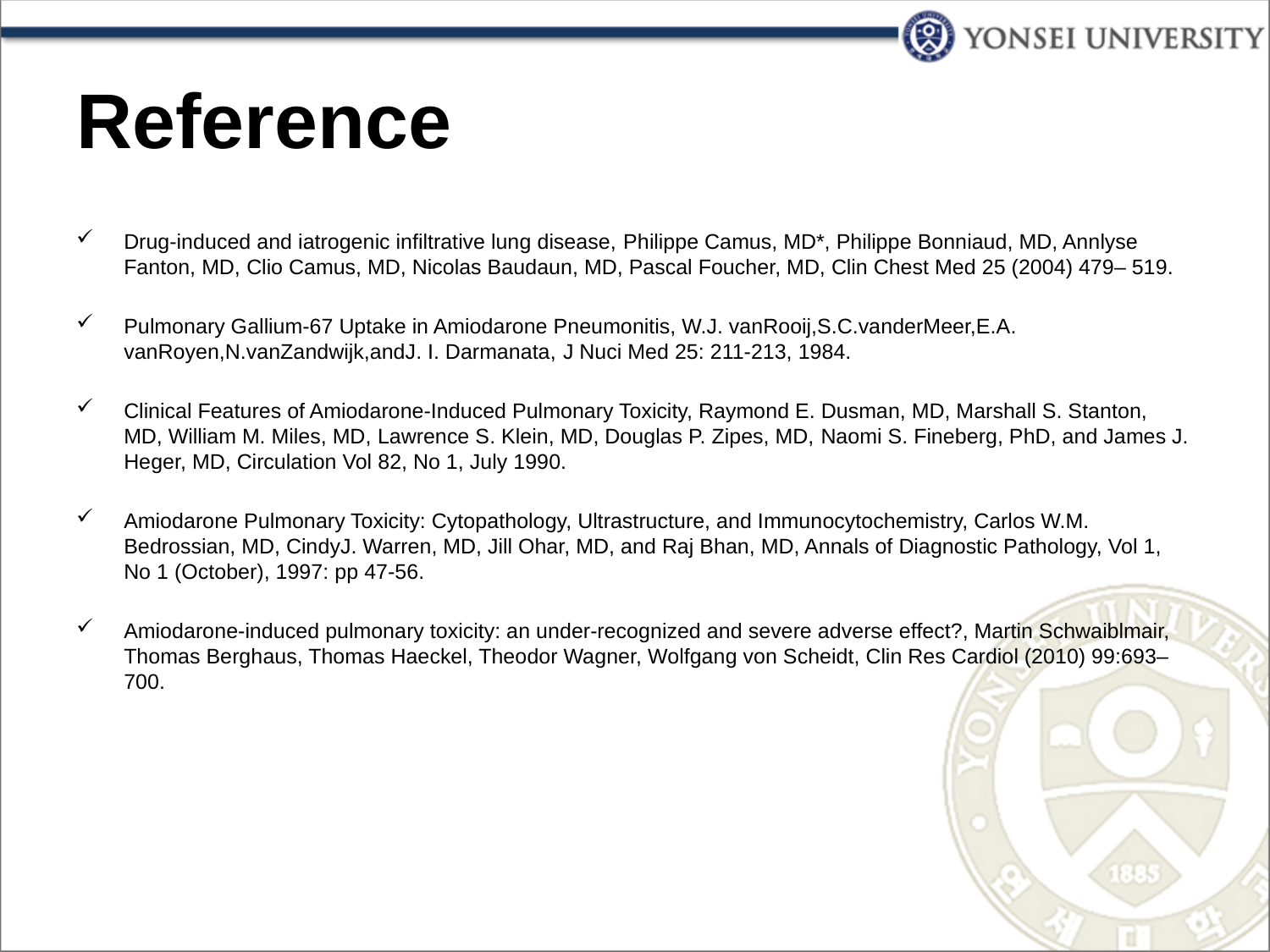

# Reference
Drug-induced and iatrogenic infiltrative lung disease, Philippe Camus, MD*, Philippe Bonniaud, MD, Annlyse Fanton, MD, Clio Camus, MD, Nicolas Baudaun, MD, Pascal Foucher, MD, Clin Chest Med 25 (2004) 479– 519.

Pulmonary Gallium-67 Uptake in Amiodarone Pneumonitis, W.J. vanRooij,S.C.vanderMeer,E.A. vanRoyen,N.vanZandwijk,andJ. I. Darmanata, J Nuci Med 25: 211-213, 1984.

Clinical Features of Amiodarone-Induced Pulmonary Toxicity, Raymond E. Dusman, MD, Marshall S. Stanton, MD, William M. Miles, MD, Lawrence S. Klein, MD, Douglas P. Zipes, MD, Naomi S. Fineberg, PhD, and James J. Heger, MD, Circulation Vol 82, No 1, July 1990.

Amiodarone Pulmonary Toxicity: Cytopathology, Ultrastructure, and Immunocytochemistry, Carlos W.M. Bedrossian, MD, CindyJ. Warren, MD, Jill Ohar, MD, and Raj Bhan, MD, Annals of Diagnostic Pathology, Vol 1, No 1 (October), 1997: pp 47-56.

Amiodarone-induced pulmonary toxicity: an under-recognized and severe adverse effect?, Martin Schwaiblmair, Thomas Berghaus, Thomas Haeckel, Theodor Wagner, Wolfgang von Scheidt, Clin Res Cardiol (2010) 99:693–700.